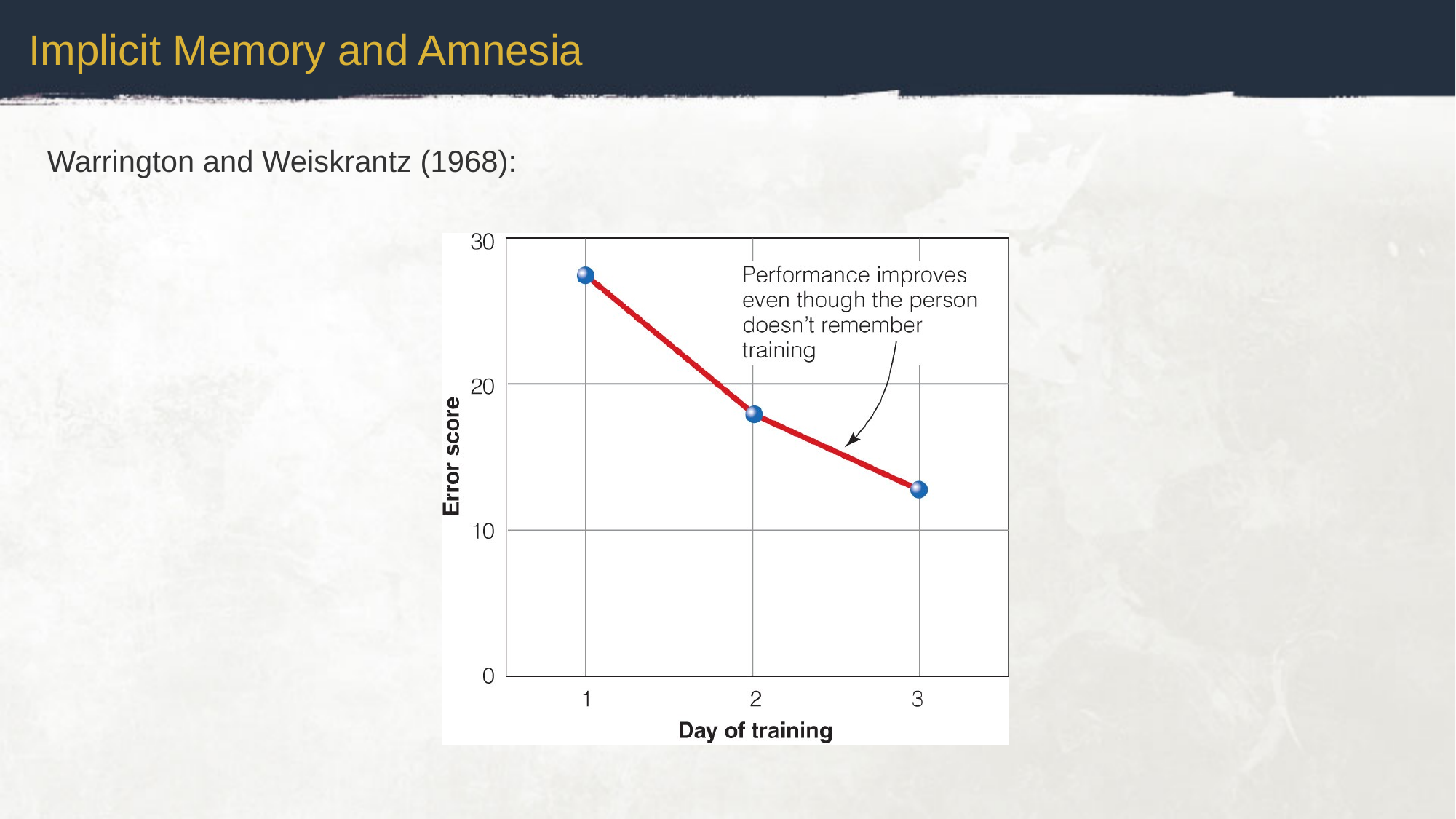

Implicit Memory and Amnesia
Warrington and Weiskrantz (1968):